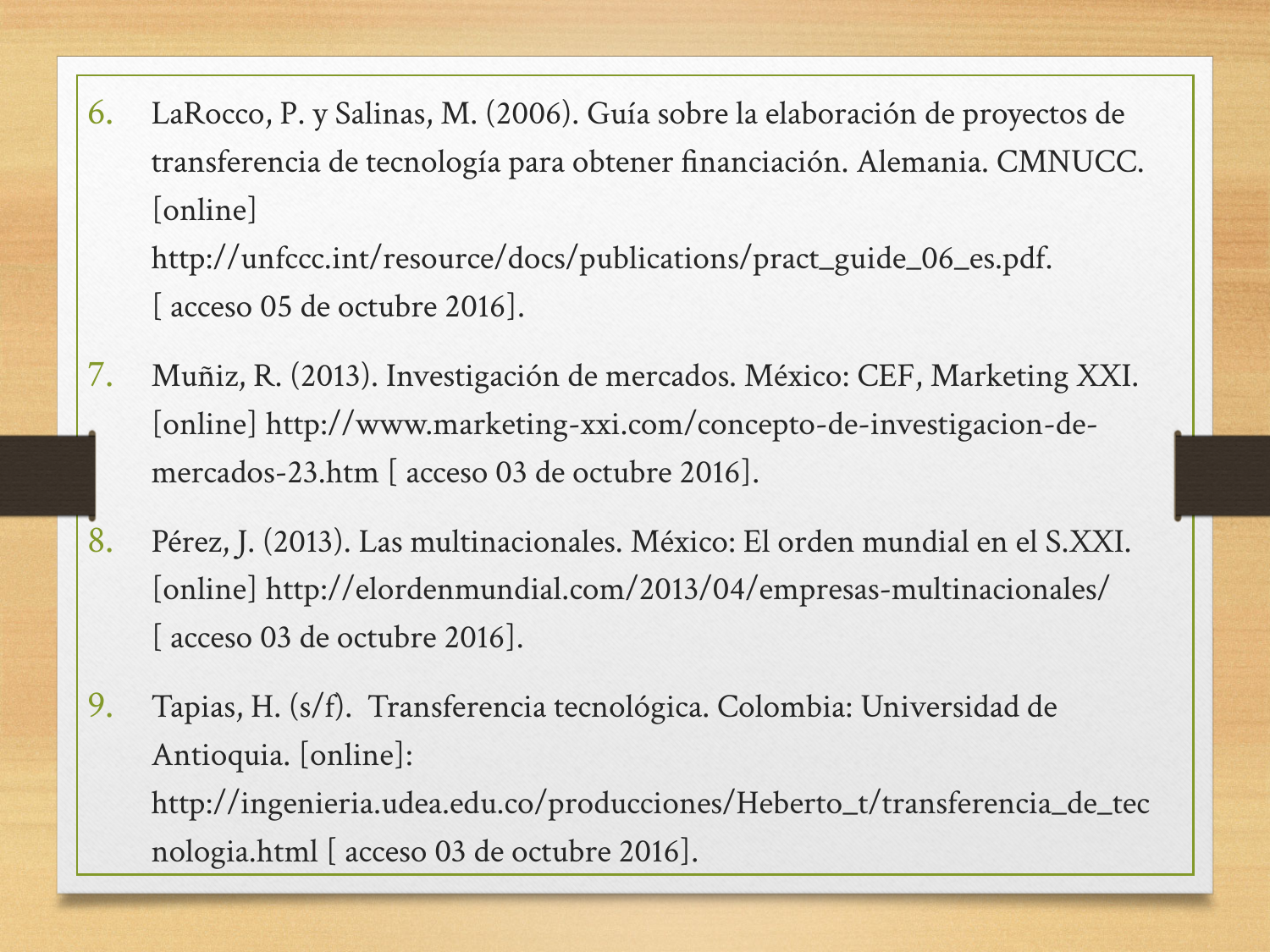

LaRocco, P. y Salinas, M. (2006). Guía sobre la elaboración de proyectos de transferencia de tecnología para obtener financiación. Alemania. CMNUCC. [online] http://unfccc.int/resource/docs/publications/pract_guide_06_es.pdf. [ acceso 05 de octubre 2016].
Muñiz, R. (2013). Investigación de mercados. México: CEF, Marketing XXI. [online] http://www.marketing-xxi.com/concepto-de-investigacion-de-mercados-23.htm [ acceso 03 de octubre 2016].
Pérez, J. (2013). Las multinacionales. México: El orden mundial en el S.XXI. [online] http://elordenmundial.com/2013/04/empresas-multinacionales/ [ acceso 03 de octubre 2016].
Tapias, H. (s/f).  Transferencia tecnológica. Colombia: Universidad de Antioquia. [online]: http://ingenieria.udea.edu.co/producciones/Heberto_t/transferencia_de_tecnologia.html [ acceso 03 de octubre 2016].